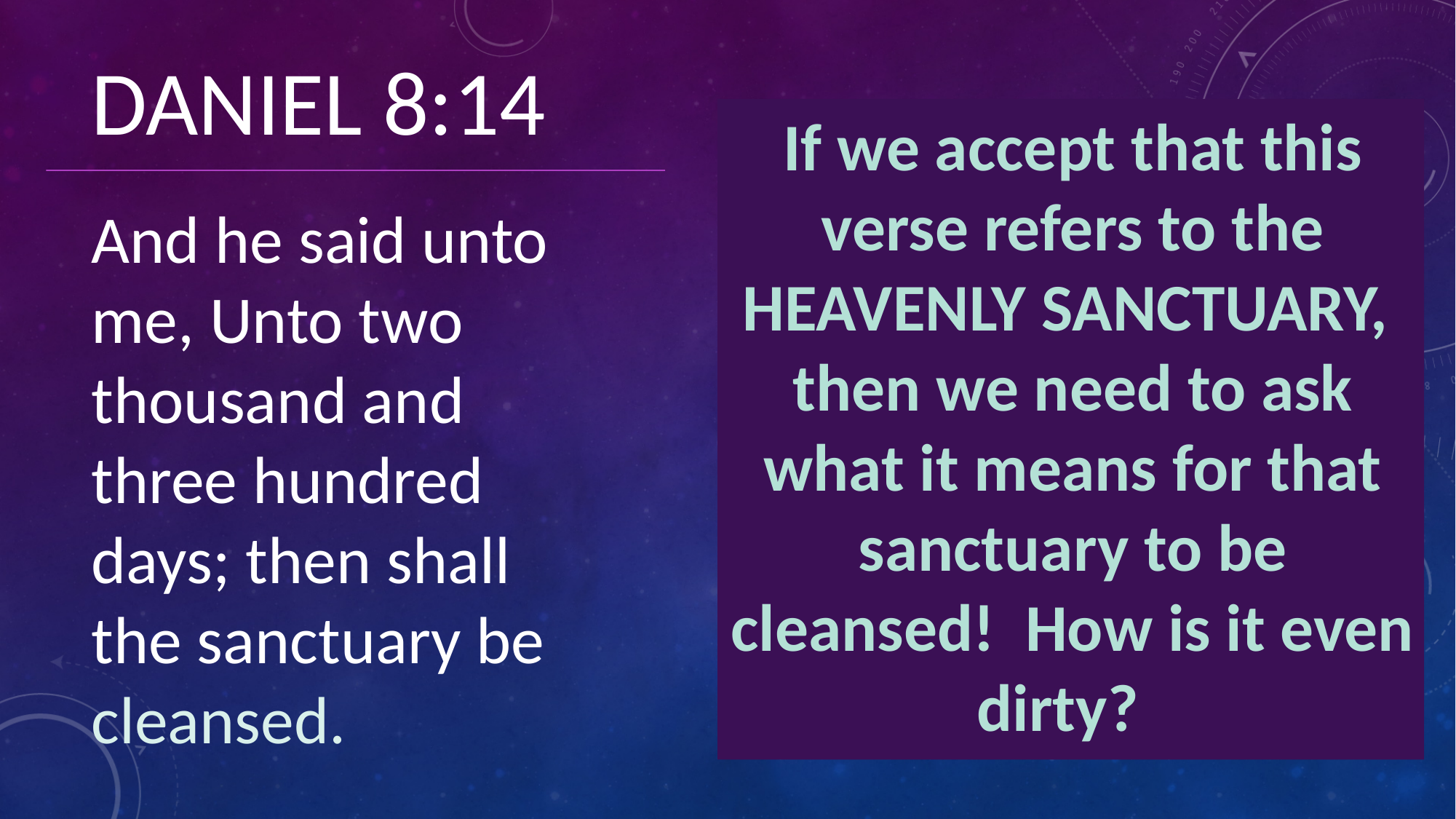

# Daniel 8:14

If we accept that this verse refers to the HEAVENLY SANCTUARY,
then we need to ask what it means for that sanctuary to be cleansed!  How is it even dirty?
And he said unto me, Unto two thousand and three hundred days; then shall the sanctuary be cleansed.